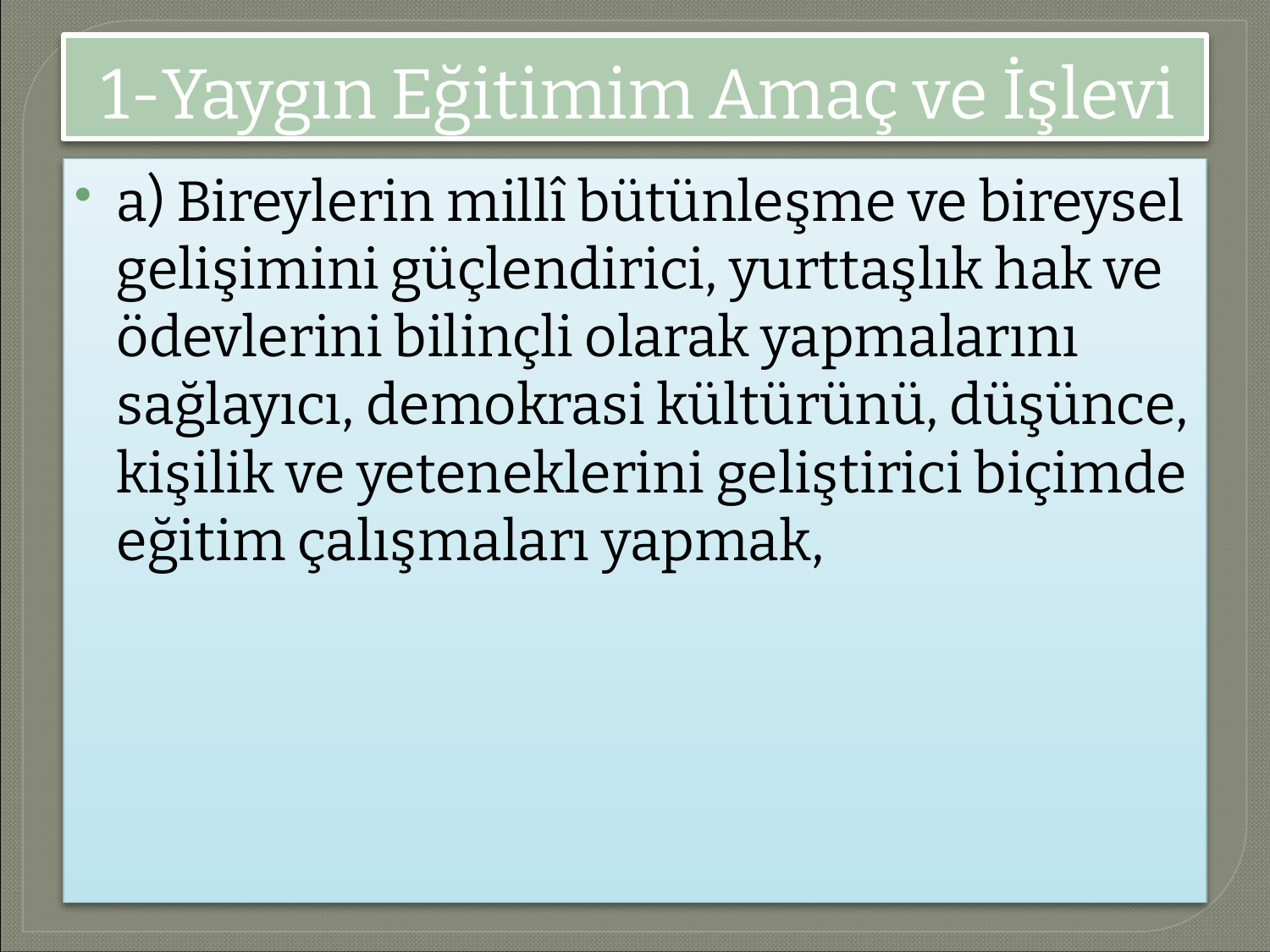

# 1-Yaygın Eğitimim Amaç ve İşlevi
a) Bireylerin millî bütünleşme ve bireysel gelişimini güçlendirici, yurttaşlık hak ve ödevlerini bilinçli olarak yapmalarını sağlayıcı, demokrasi kültürünü, düşünce, kişilik ve yeteneklerini geliştirici biçimde eğitim çalışmaları yapmak,